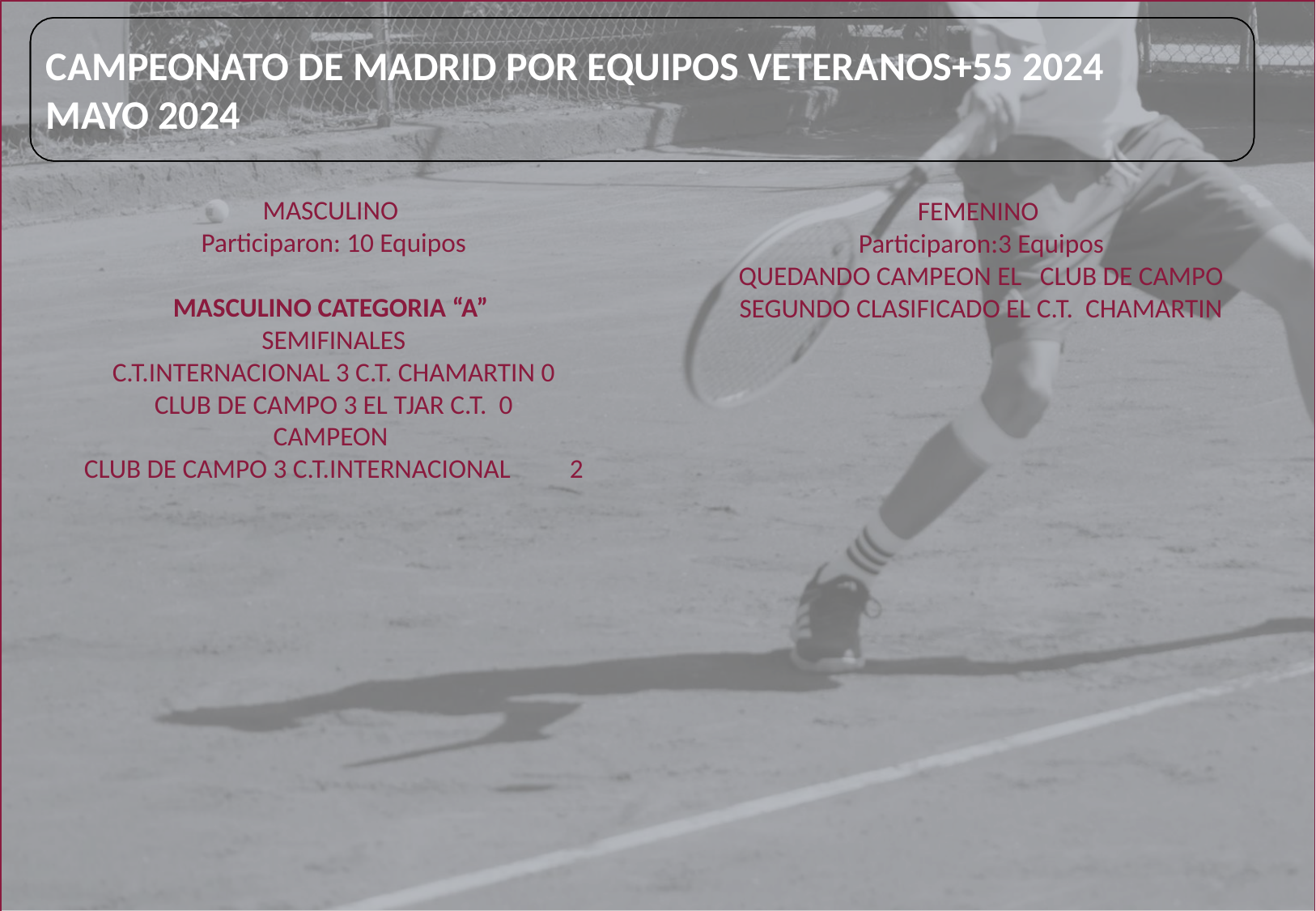

# CAMPEONATO DE MADRID POR EQUIPOS VETERANOS+55 2024 MAYO 2024
MASCULINO
Participaron: 10 Equipos

MASCULINO CATEGORIA “A”
SEMIFINALES
C.T.INTERNACIONAL 3 C.T. CHAMARTIN 0
CLUB DE CAMPO 3 EL TJAR C.T.  0
CAMPEON
CLUB DE CAMPO 3 C.T.INTERNACIONAL	2

FEMENINO
Participaron:3 Equipos
QUEDANDO CAMPEON EL   CLUB DE CAMPO
SEGUNDO CLASIFICADO EL C.T.  CHAMARTIN